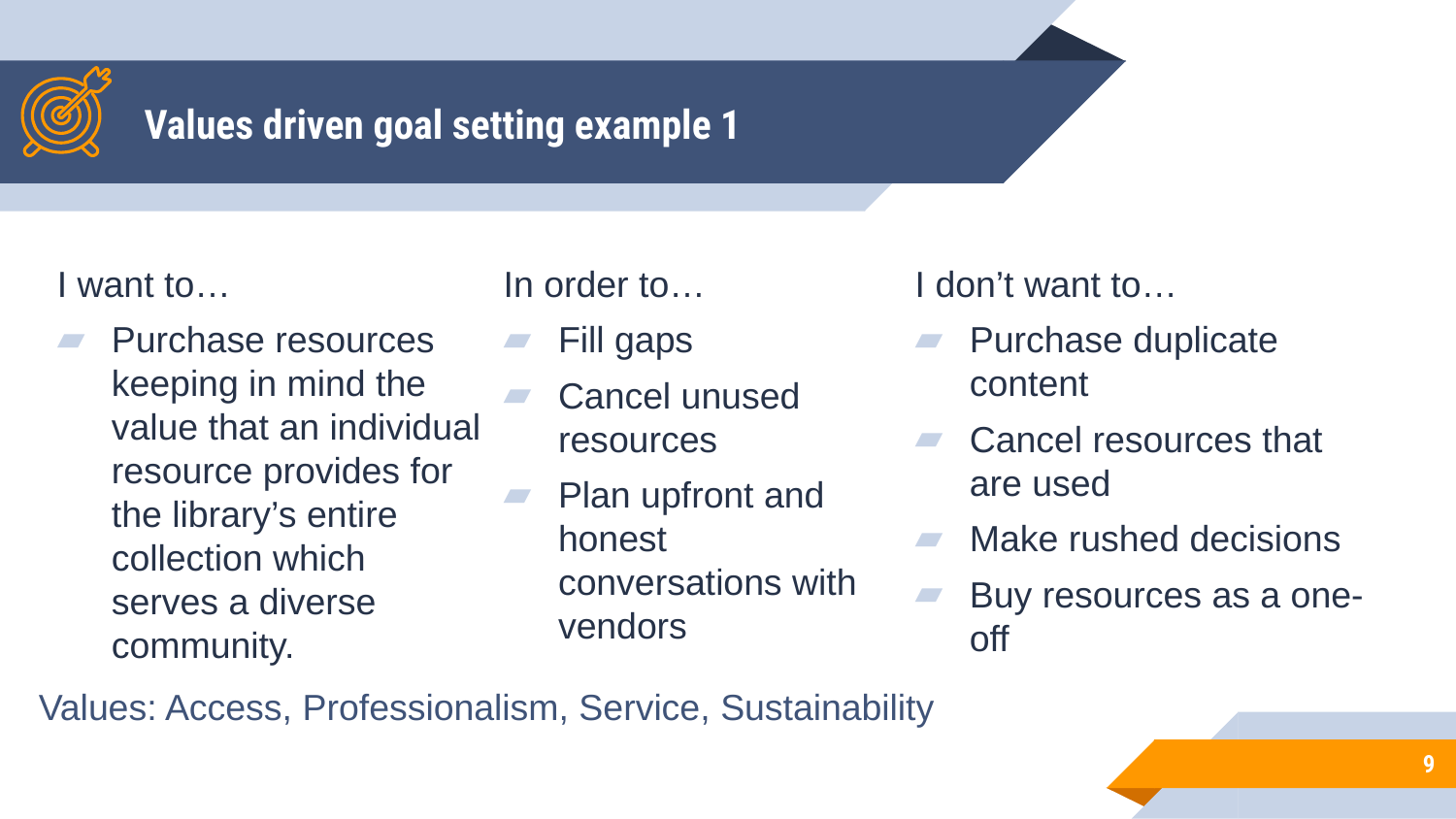

# Values driven goal setting example 1

I want to…
Purchase resources keeping in mind the value that an individual resource provides for the library’s entire collection which serves a diverse community.
In order to…
Fill gaps
Cancel unused resources
Plan upfront and honest conversations with vendors

I don’t want to…
Purchase duplicate content
Cancel resources that are used
Make rushed decisions
Buy resources as a one-off

Values: Access, Professionalism, Service, Sustainability
9